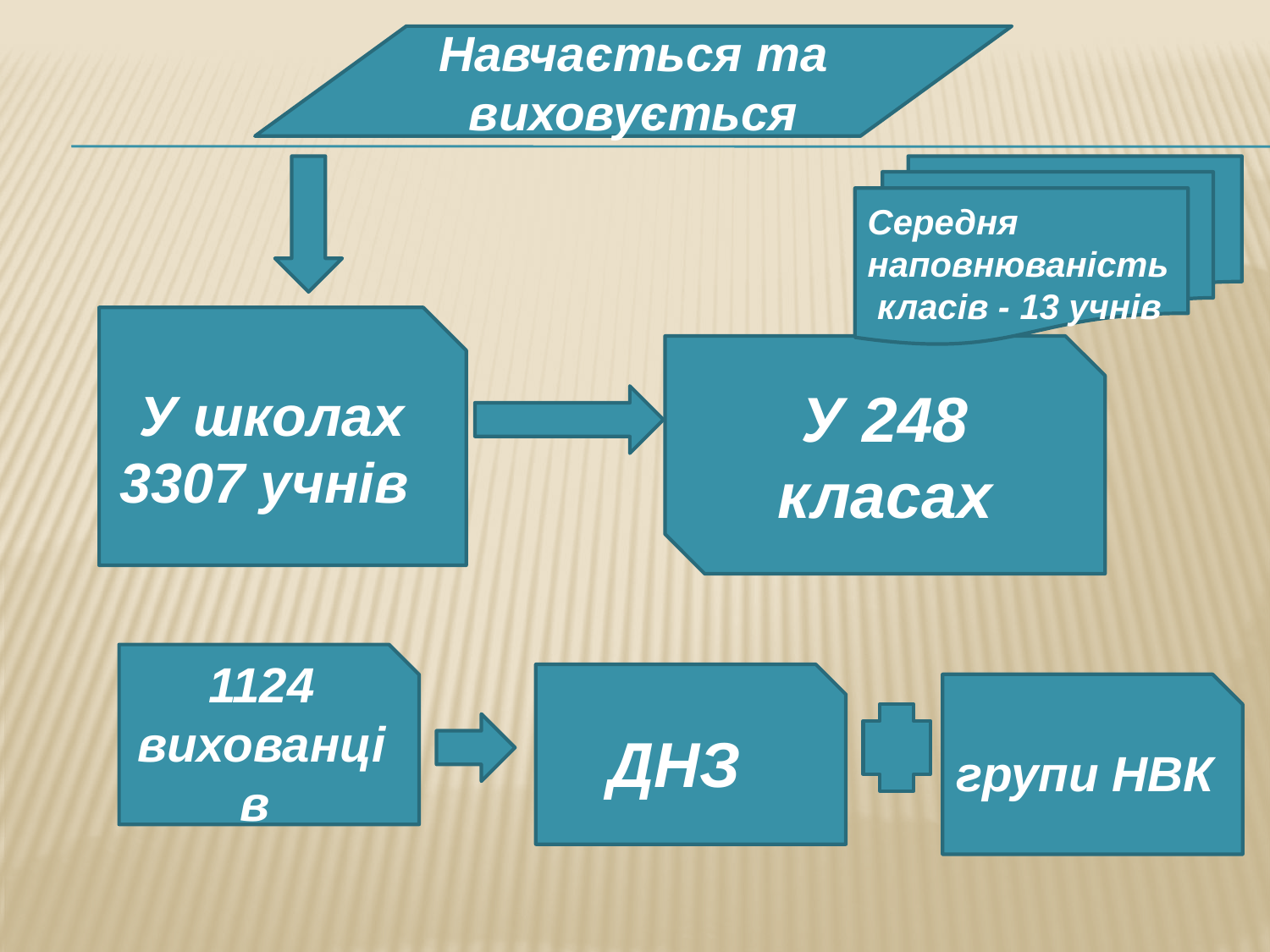

Навчається та виховується

Середня наповнюваність  класів - 13 учнів
У школах 3307 учнів
У 248 класах

1124 вихованців
ДНЗ
групи НВК